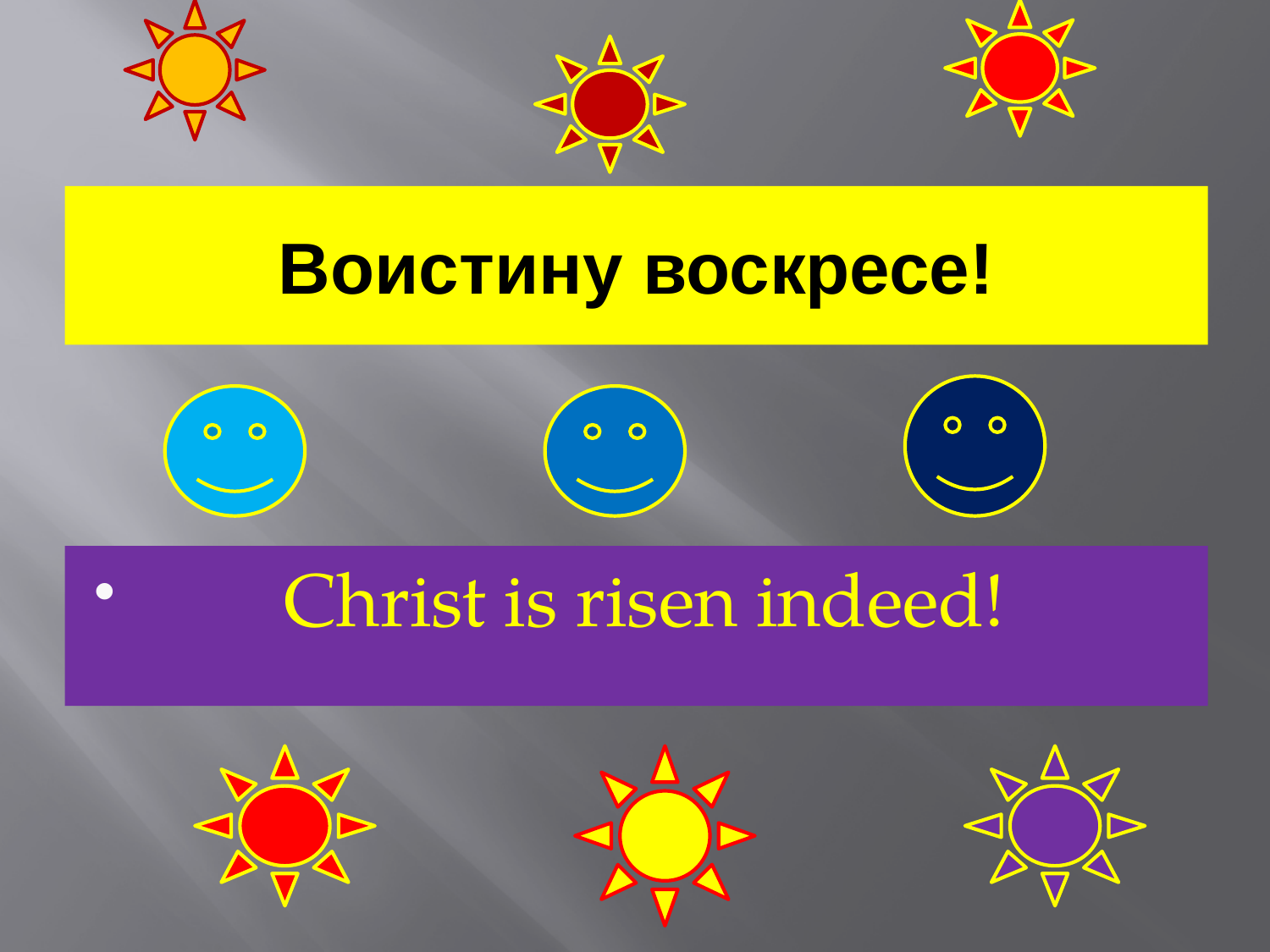

# Воистину воскресе!

       Christ is risen indeed!